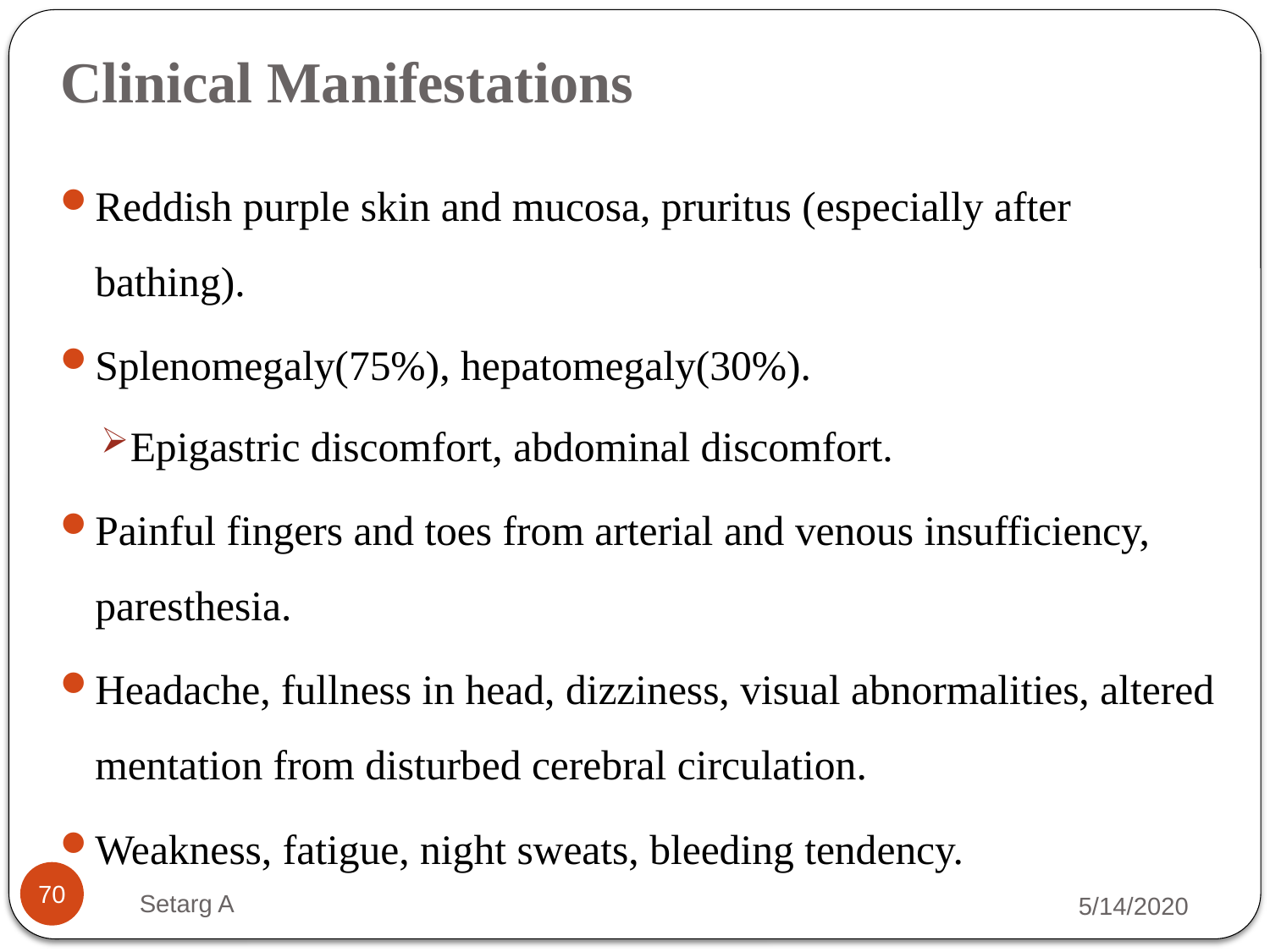

# Clinical Manifestations
Reddish purple skin and mucosa, pruritus (especially after bathing).
Splenomegaly(75%), hepatomegaly(30%).
Epigastric discomfort, abdominal discomfort.
Painful fingers and toes from arterial and venous insufficiency, paresthesia.
Headache, fullness in head, dizziness, visual abnormalities, altered mentation from disturbed cerebral circulation.
Weakness, fatigue, night sweats, bleeding tendency.
70
Setarg A
5/14/2020